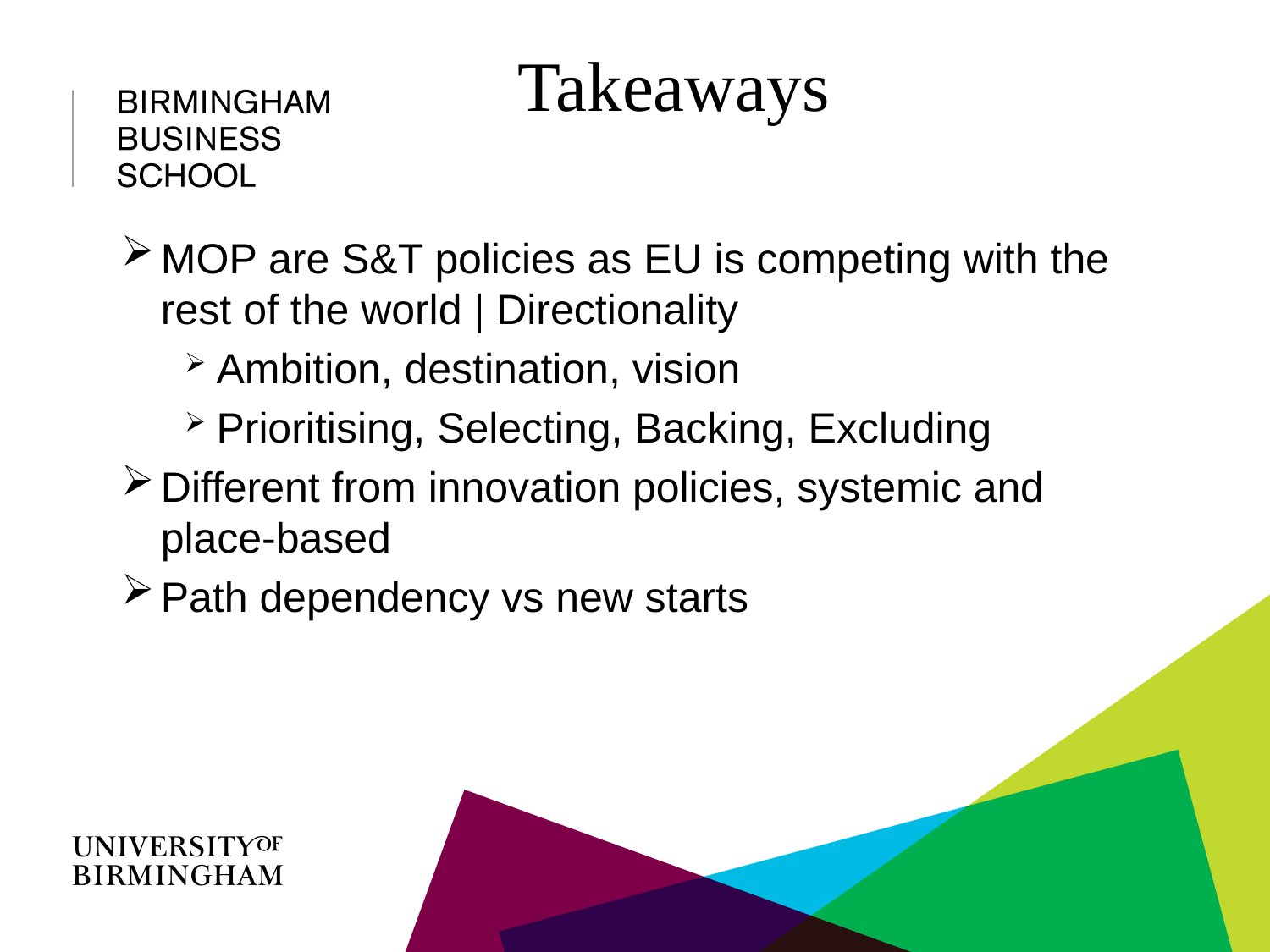

# Takeaways
MOP are S&T policies as EU is competing with the rest of the world | Directionality
Ambition, destination, vision
Prioritising, Selecting, Backing, Excluding
Different from innovation policies, systemic and place-based
Path dependency vs new starts